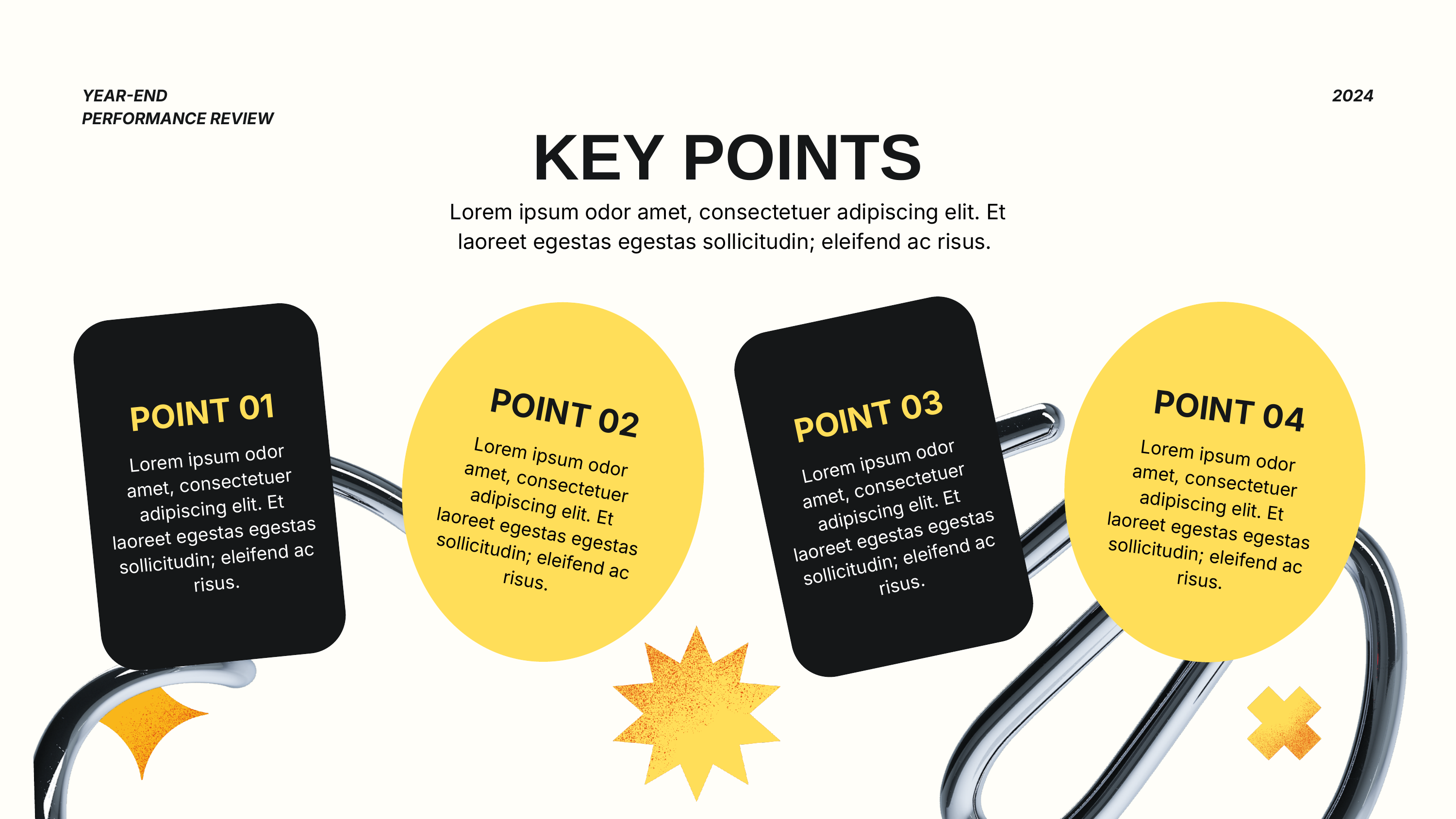

KEY POINTS
Lorem ipsum odor amet, consectetuer adipiscing elit. Et laoreet egestas egestas sollicitudin; eleifend ac risus.

POINT 04
POINT 01
POINT 02
POINT 03

Lorem ipsum odor amet, consectetuer adipiscing elit. Et laoreet egestas egestas sollicitudin; eleifend ac risus.
Lorem ipsum odor amet, consectetuer adipiscing elit. Et laoreet egestas egestas sollicitudin; eleifend ac risus.
Lorem ipsum odor amet, consectetuer adipiscing elit. Et laoreet egestas egestas sollicitudin; eleifend ac risus.
Lorem ipsum odor amet, consectetuer adipiscing elit. Et laoreet egestas egestas sollicitudin; eleifend ac risus.